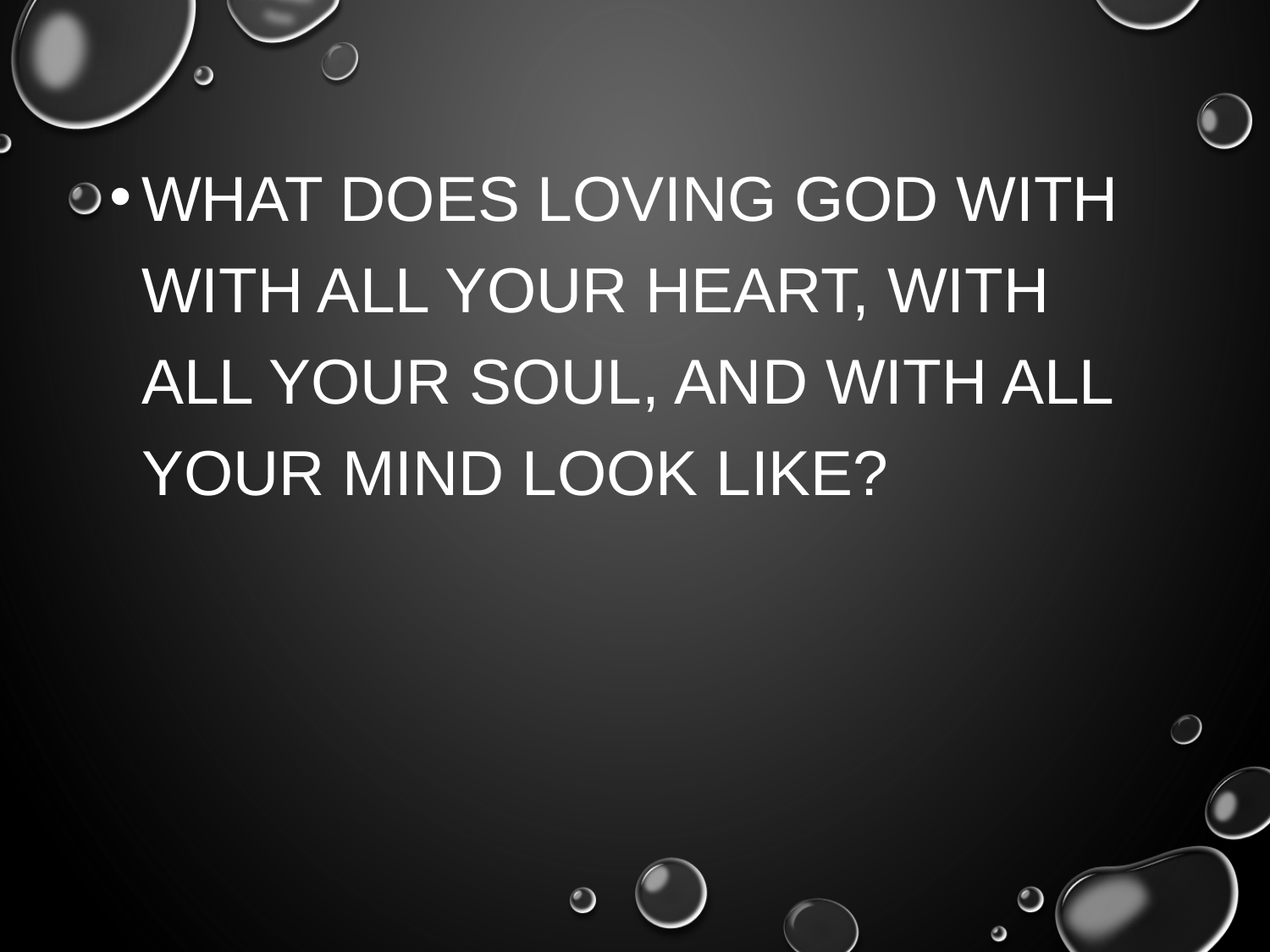

What does loving god with with all your heart, with all your soul, and with all your mind look like?